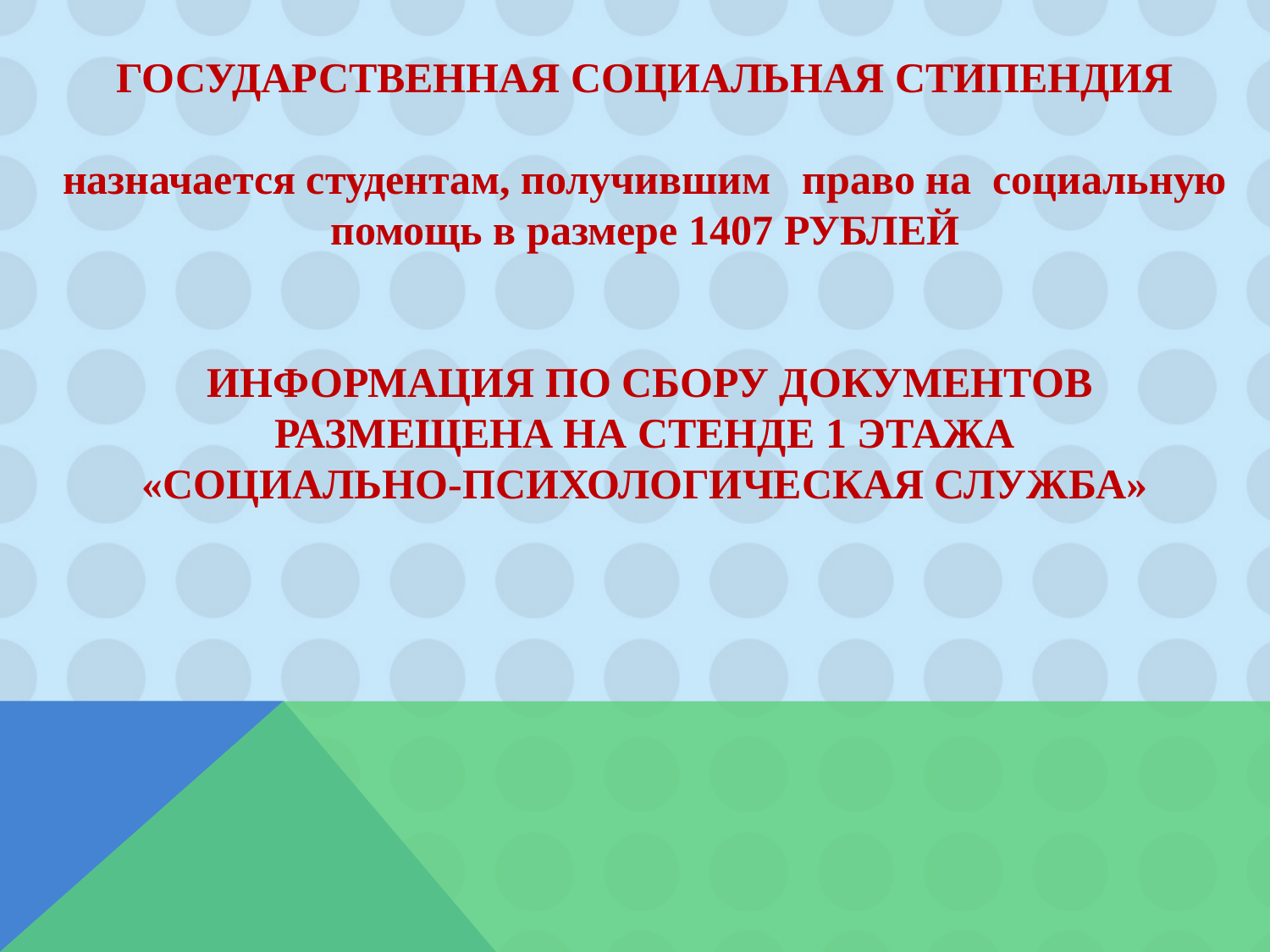

# Государственная социальная стипендия назначается студентам, получившим   право на  социальную помощь в размере 1407 рублей Информация по сбору документов размещена на стенде 1 этажа «СОЦИАЛЬНО-ПСИХОЛОГИЧЕСКАЯ СЛУЖБА»